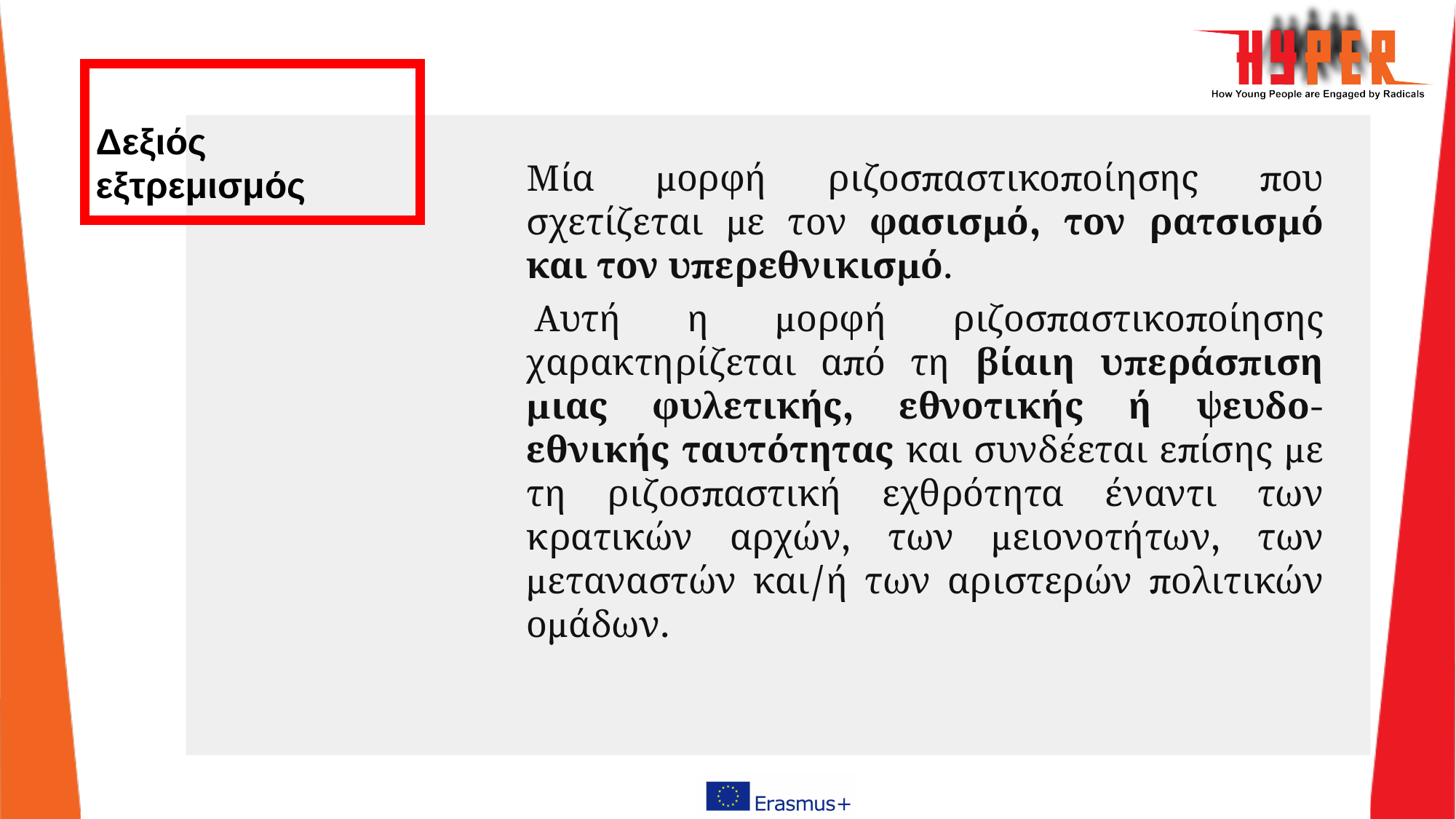

# Δεξιός εξτρεμισμός
Μία μορφή ριζοσπαστικοποίησης που σχετίζεται με τον φασισμό, τον ρατσισμό και τον υπερεθνικισμό.
 Αυτή η μορφή ριζοσπαστικοποίησης χαρακτηρίζεται από τη βίαιη υπεράσπιση μιας φυλετικής, εθνοτικής ή ψευδο-εθνικής ταυτότητας και συνδέεται επίσης με τη ριζοσπαστική εχθρότητα έναντι των κρατικών αρχών, των μειονοτήτων, των μεταναστών και/ή των αριστερών πολιτικών ομάδων.